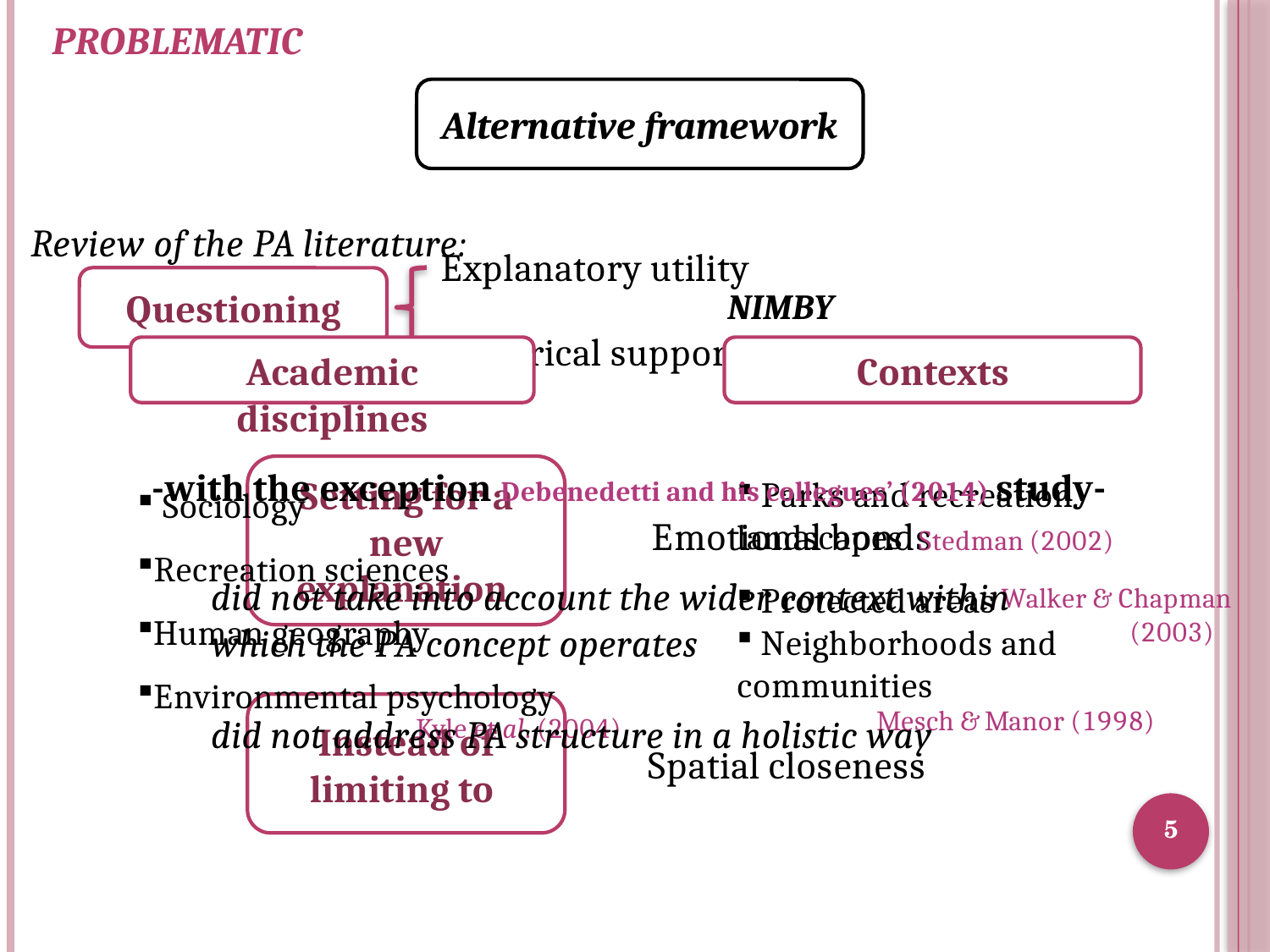

PROBLEMATIC
Alternative framework
Review of the PA literature:
Explanatory utility
Questioning

NIMBY
Empirical support
Academic disciplines
Contexts
 Sociology
Recreation sciences
Human geography
Environmental psychology
-with the exception Debenedetti and his collegues’ (2014) study-
Setting for a new explanation
 Parks and recreation landscapes
 Protected areas
 Neighborhoods and communities
Emotional bonds
Stedman (2002)
did not take into account the wider context within which the PA concept operates
 Walker & Chapman
                      (2003)
Instead of limiting to
Mesch & Manor (1998)
did not address PA structure in a holistic way
Kyle et al. (2004)
Spatial closeness
5